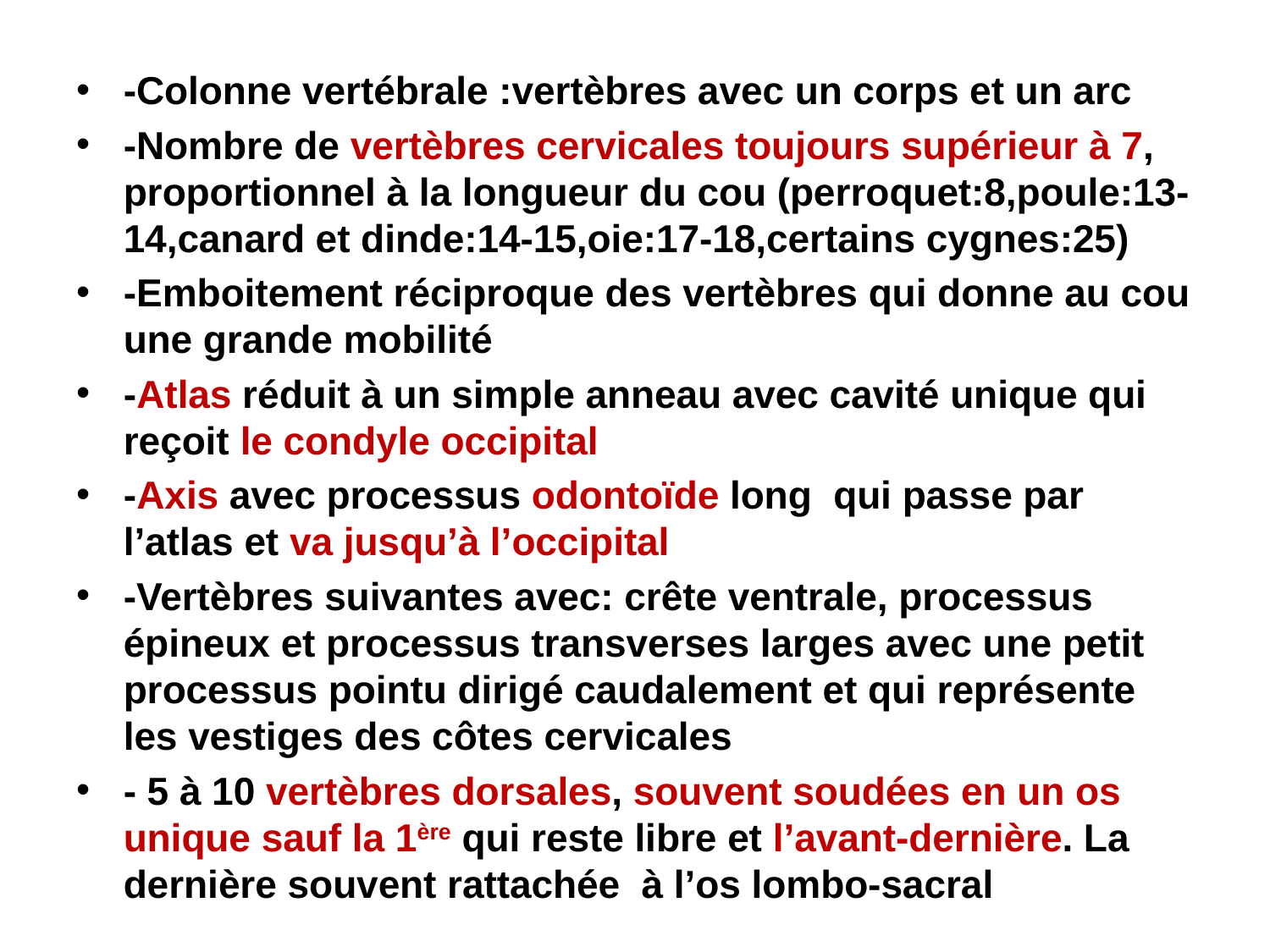

#
-Colonne vertébrale :vertèbres avec un corps et un arc
-Nombre de vertèbres cervicales toujours supérieur à 7, proportionnel à la longueur du cou (perroquet:8,poule:13-14,canard et dinde:14-15,oie:17-18,certains cygnes:25)
-Emboitement réciproque des vertèbres qui donne au cou une grande mobilité
-Atlas réduit à un simple anneau avec cavité unique qui reçoit le condyle occipital
-Axis avec processus odontoïde long  qui passe par l’atlas et va jusqu’à l’occipital
-Vertèbres suivantes avec: crête ventrale, processus épineux et processus transverses larges avec une petit processus pointu dirigé caudalement et qui représente les vestiges des côtes cervicales
- 5 à 10 vertèbres dorsales, souvent soudées en un os unique sauf la 1ère qui reste libre et l’avant-dernière. La dernière souvent rattachée  à l’os lombo-sacral